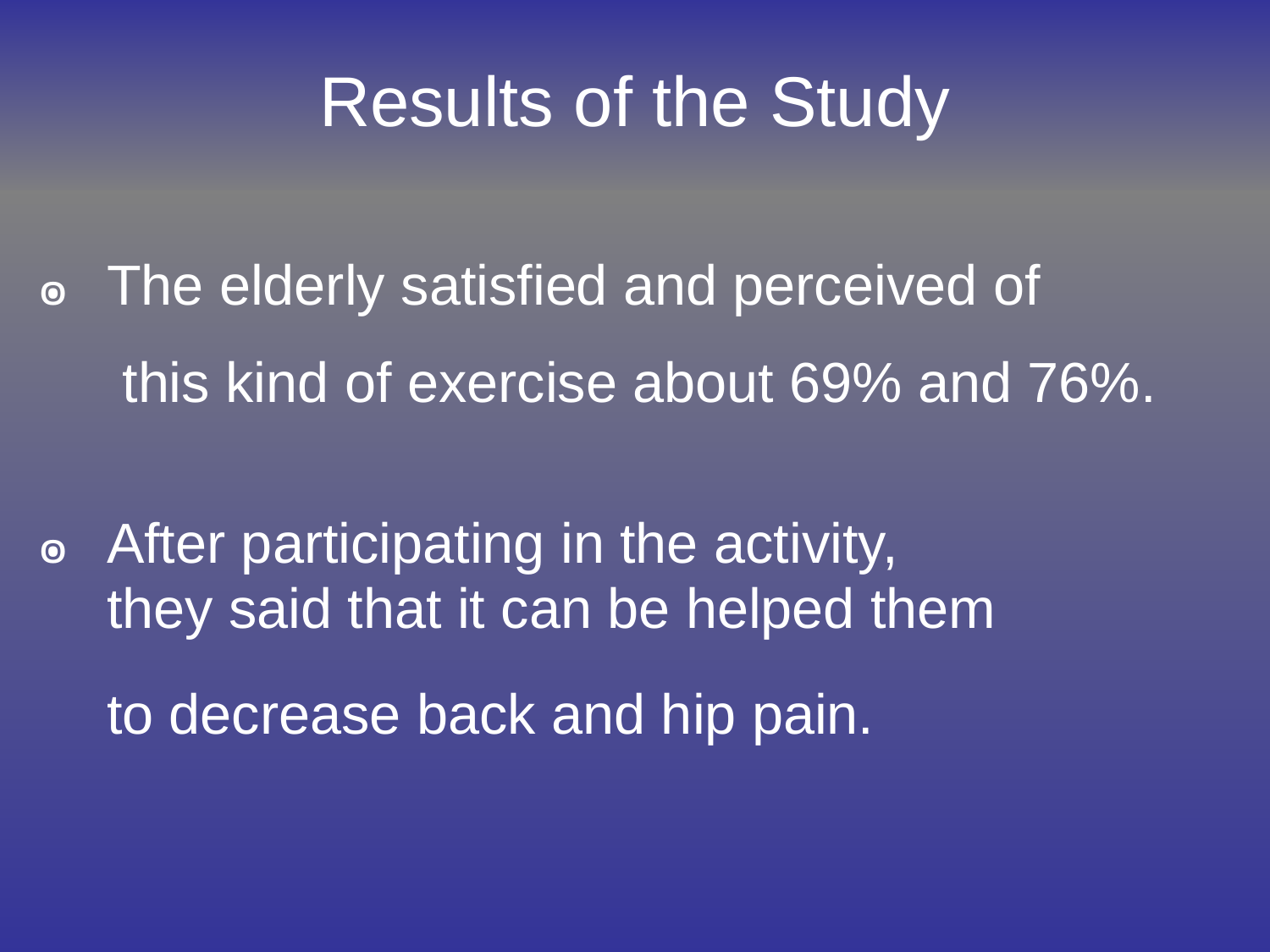

# Results of the Study

  ๏   The elderly satisfied and perceived of
       this kind of exercise about 69% and 76%.
  ๏   After participating in the activity,
      they said that it can be helped them
      to decrease back and hip pain.